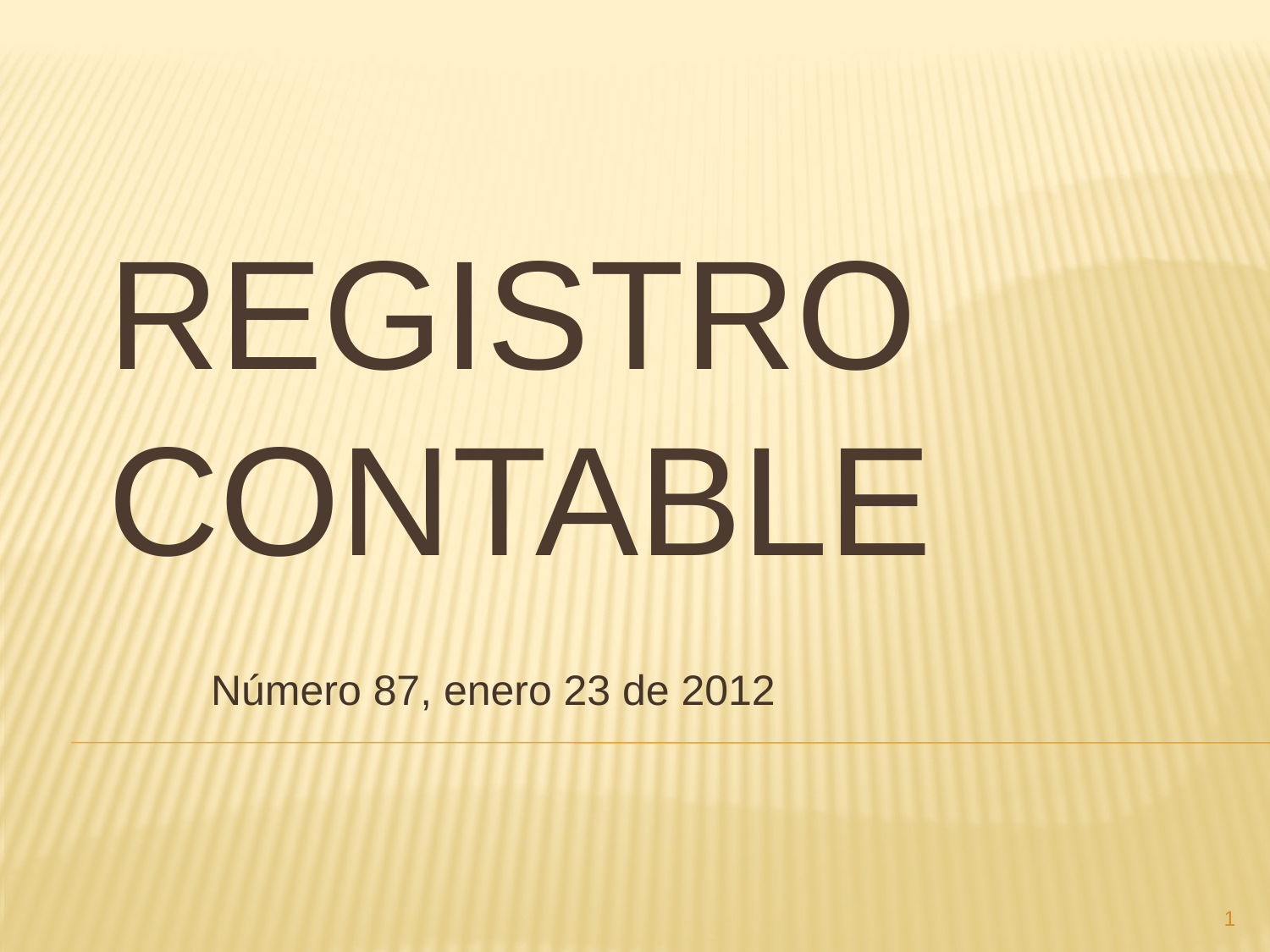

# Registro contable
Número 87, enero 23 de 2012
1